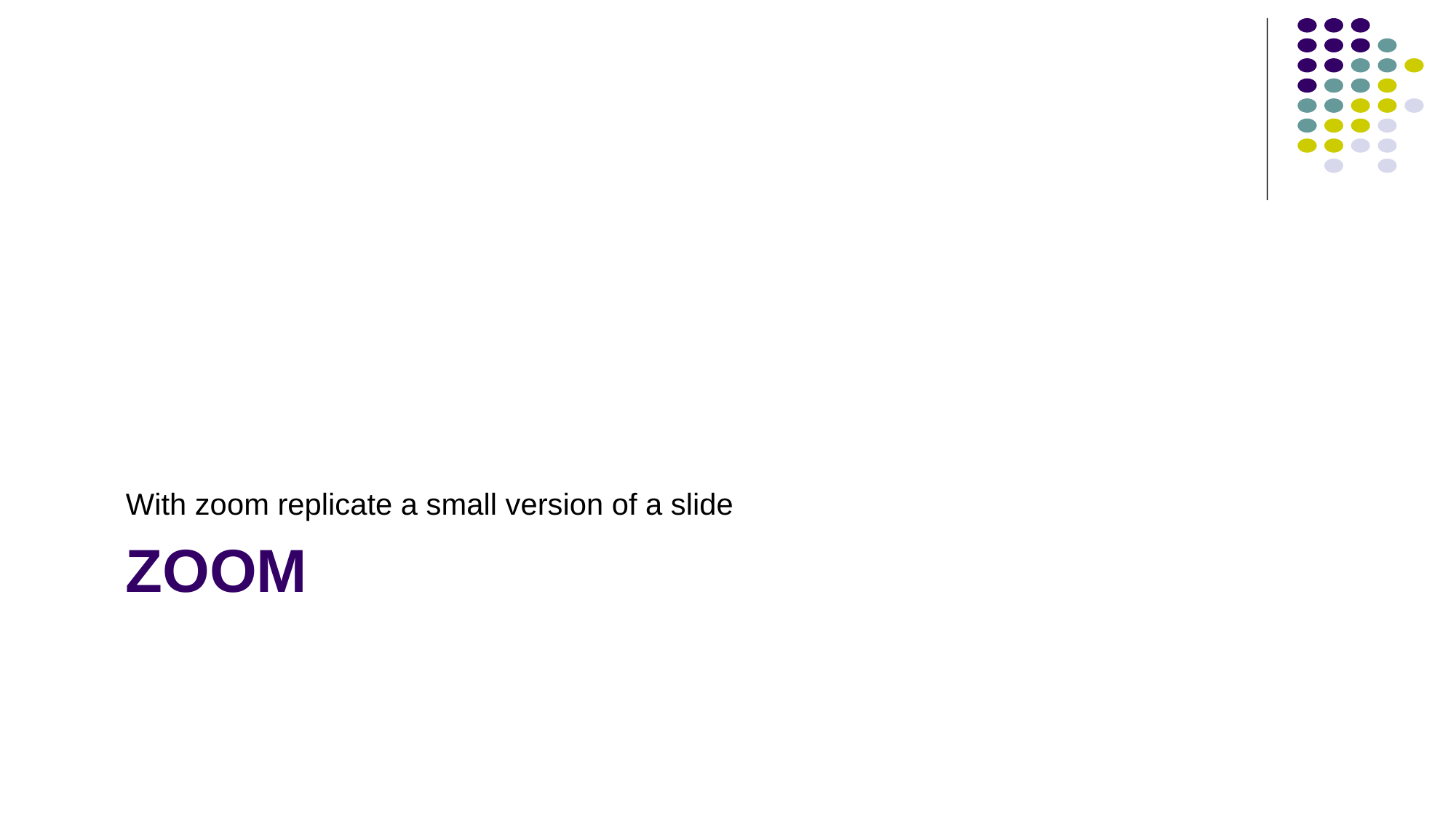

With zoom replicate a small version of a slide
# Zoom